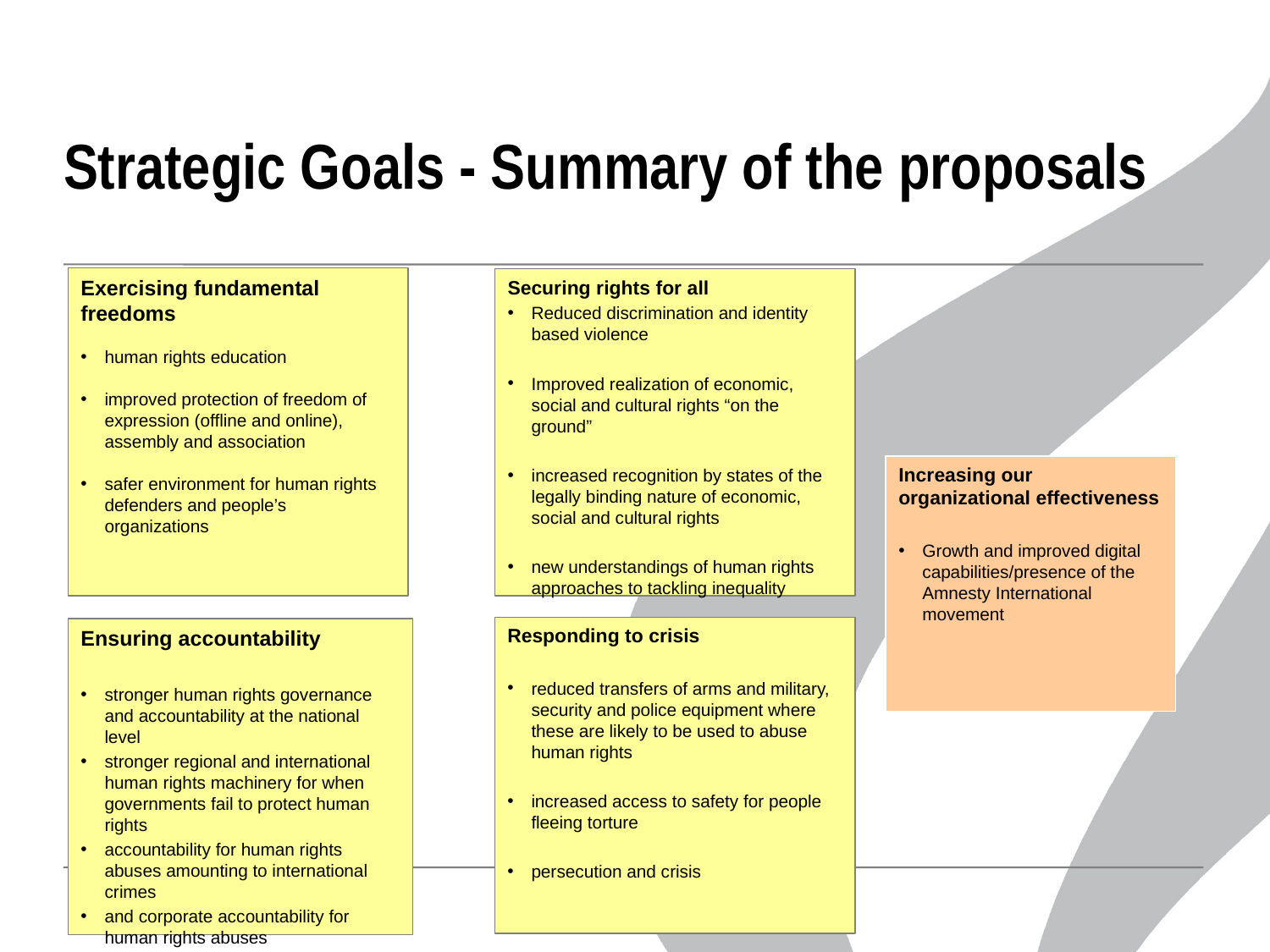

# Strategic Goals - Summary of the proposals
Exercising fundamental freedoms

human rights education

improved protection of freedom of expression (offline and online), assembly and association

safer environment for human rights defenders and people’s organizations

Securing rights for all
Reduced discrimination and identity based violence

Improved realization of economic, social and cultural rights “on the ground”

increased recognition by states of the legally binding nature of economic, social and cultural rights

new understandings of human rights approaches to tackling inequality

Increasing our organizational effectiveness

Growth and improved digital capabilities/presence of the Amnesty International movement
Responding to crisis

reduced transfers of arms and military, security and police equipment where these are likely to be used to abuse human rights

increased access to safety for people fleeing torture

persecution and crisis

Ensuring accountability

stronger human rights governance and accountability at the national level
stronger regional and international human rights machinery for when governments fail to protect human rights
accountability for human rights abuses amounting to international crimes
and corporate accountability for human rights abuses